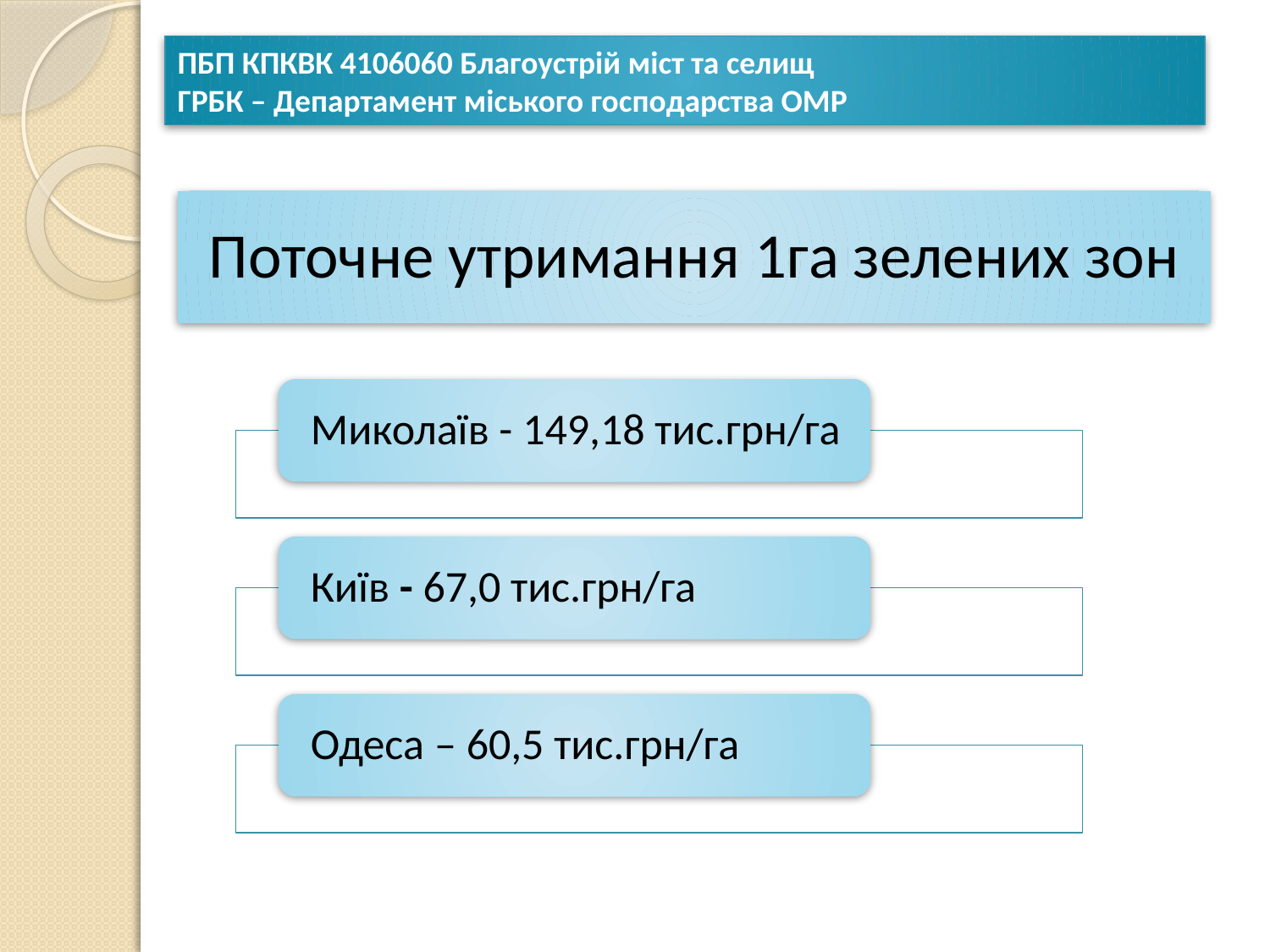

ПБП КПКВК 4106060 Благоустрій міст та селищ
ГРБК – Департамент міського господарства ОМР
Поточне утримання 1га зелених зон
Миколаїв - 149,18 тис.грн/га
Київ - 67,0 тис.грн/га
Одеса – 60,5 тис.грн/га